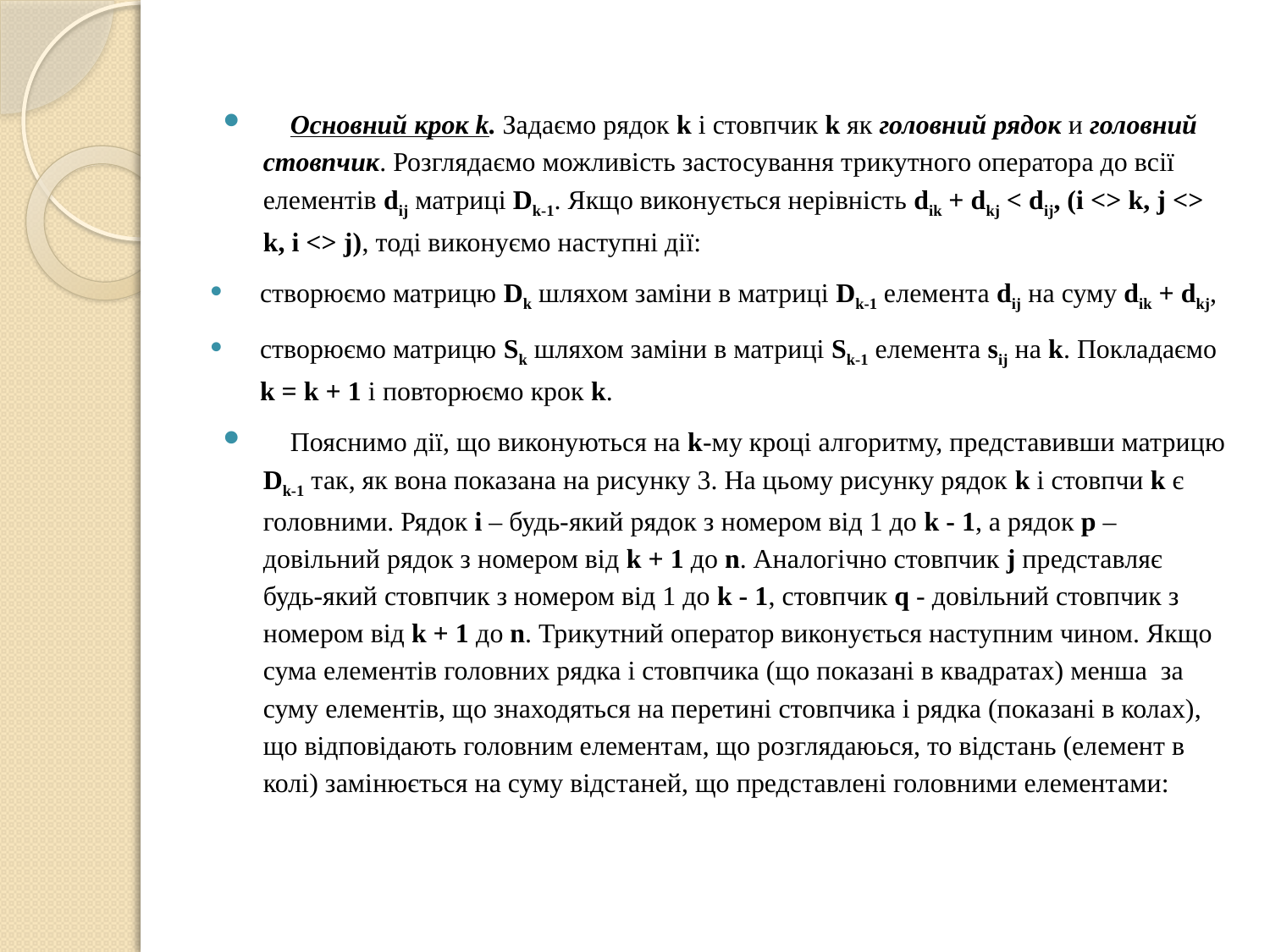

#
    Основний крок k. Задаємо рядок k і стовпчик k як головний рядок и головний стовпчик. Розглядаємо можливість застосування трикутного оператора до всії елементів dij матриці Dk-1. Якщо виконується нерівність dik + dkj < dij, (i <> k, j <> k, i <> j), тоді виконуємо наступні дії:
створюємо матрицю Dk шляхом заміни в матриці Dk-1 елемента dij на суму dik + dkj,
створюємо матрицю Sk шляхом заміни в матриці Sk-1 елемента sij на k. Покладаємо k = k + 1 і повторюємо крок k.
    Пояснимо дії, що виконуються на k-му кроці алгоритму, представивши матрицю Dk-1 так, як вона показана на рисунку 3. На цьому рисунку рядок k і стовпчи k є головними. Рядок i – будь-який рядок з номером від 1 до k - 1, а рядок p – довільний рядок з номером від k + 1 до n. Аналогічно стовпчик j представляє будь-який стовпчик з номером від 1 до k - 1, стовпчик q - довільний стовпчик з номером від k + 1 до n. Трикутний оператор виконується наступним чином. Якщо сума елементів головних рядка і стовпчика (що показані в квадратах) менша  за суму елементів, що знаходяться на перетині стовпчика і рядка (показані в колах), що відповідають головним елементам, що розглядаюься, то відстань (елемент в колі) замінюється на суму відстаней, що представлені головними елементами: